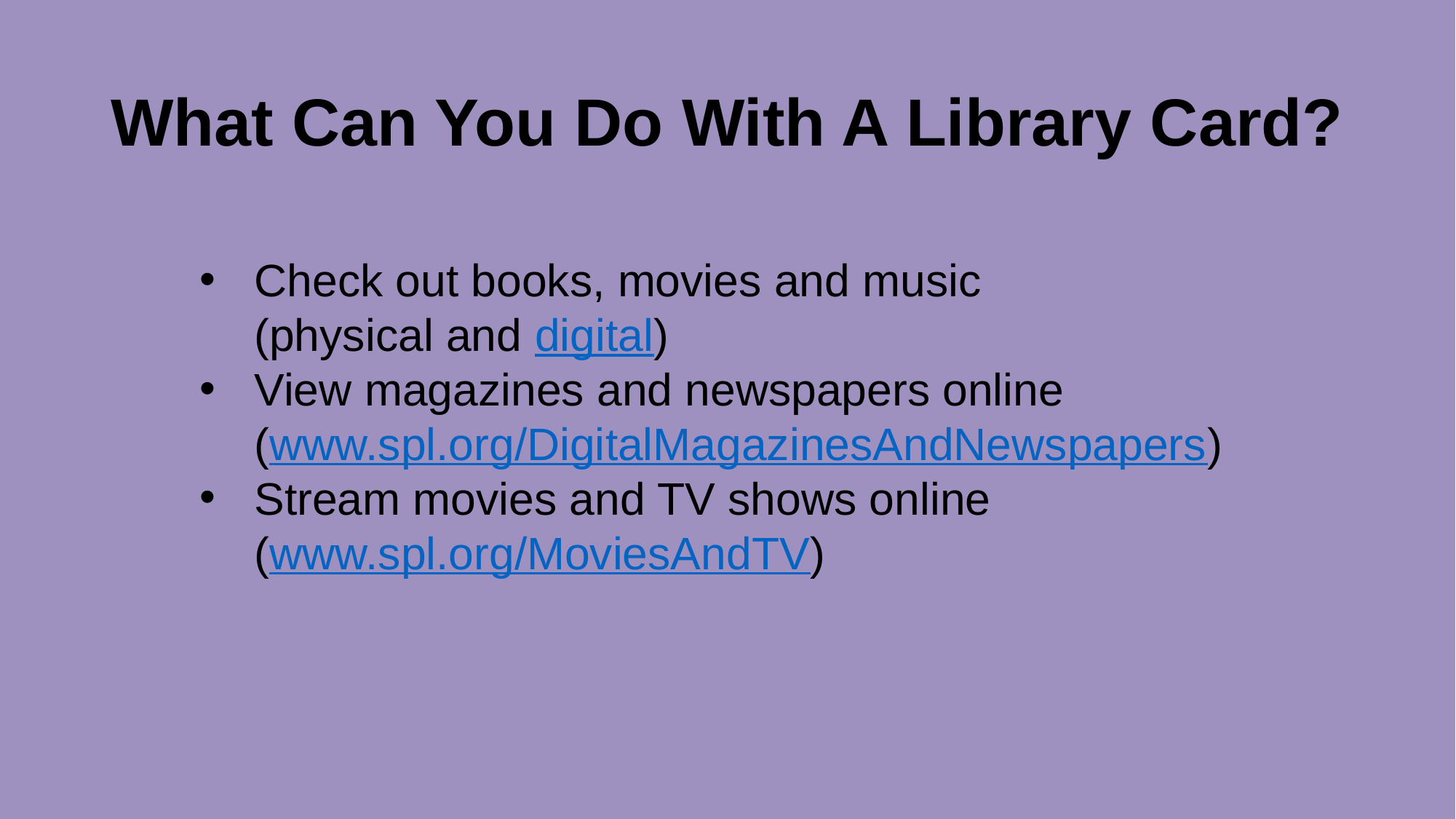

What Can You Do With A Library Card?
Check out books, movies and music
(physical and digital)
View magazines and newspapers online
(www.spl.org/DigitalMagazinesAndNewspapers)
Stream movies and TV shows online
(www.spl.org/MoviesAndTV)